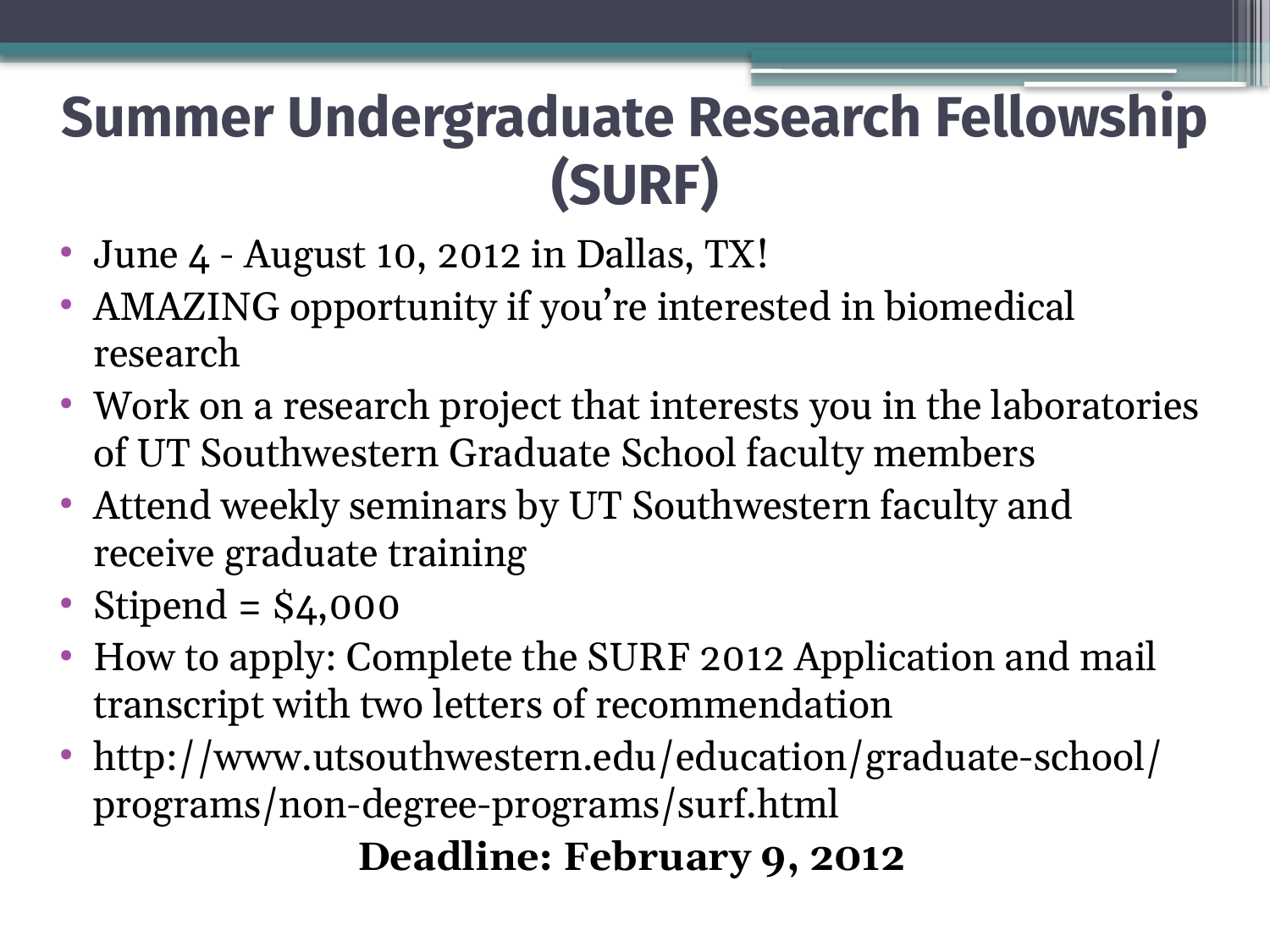

# Summer Undergraduate Research Fellowship (SURF)
June 4 - August 10, 2012 in Dallas, TX!
AMAZING opportunity if you’re interested in biomedical research
Work on a research project that interests you in the laboratories of UT Southwestern Graduate School faculty members
Attend weekly seminars by UT Southwestern faculty and receive graduate training
Stipend = $4,000
How to apply: Complete the SURF 2012 Application and mail transcript with two letters of recommendation
http://www.utsouthwestern.edu/education/graduate-school/programs/non-degree-programs/surf.html
Deadline: February 9, 2012